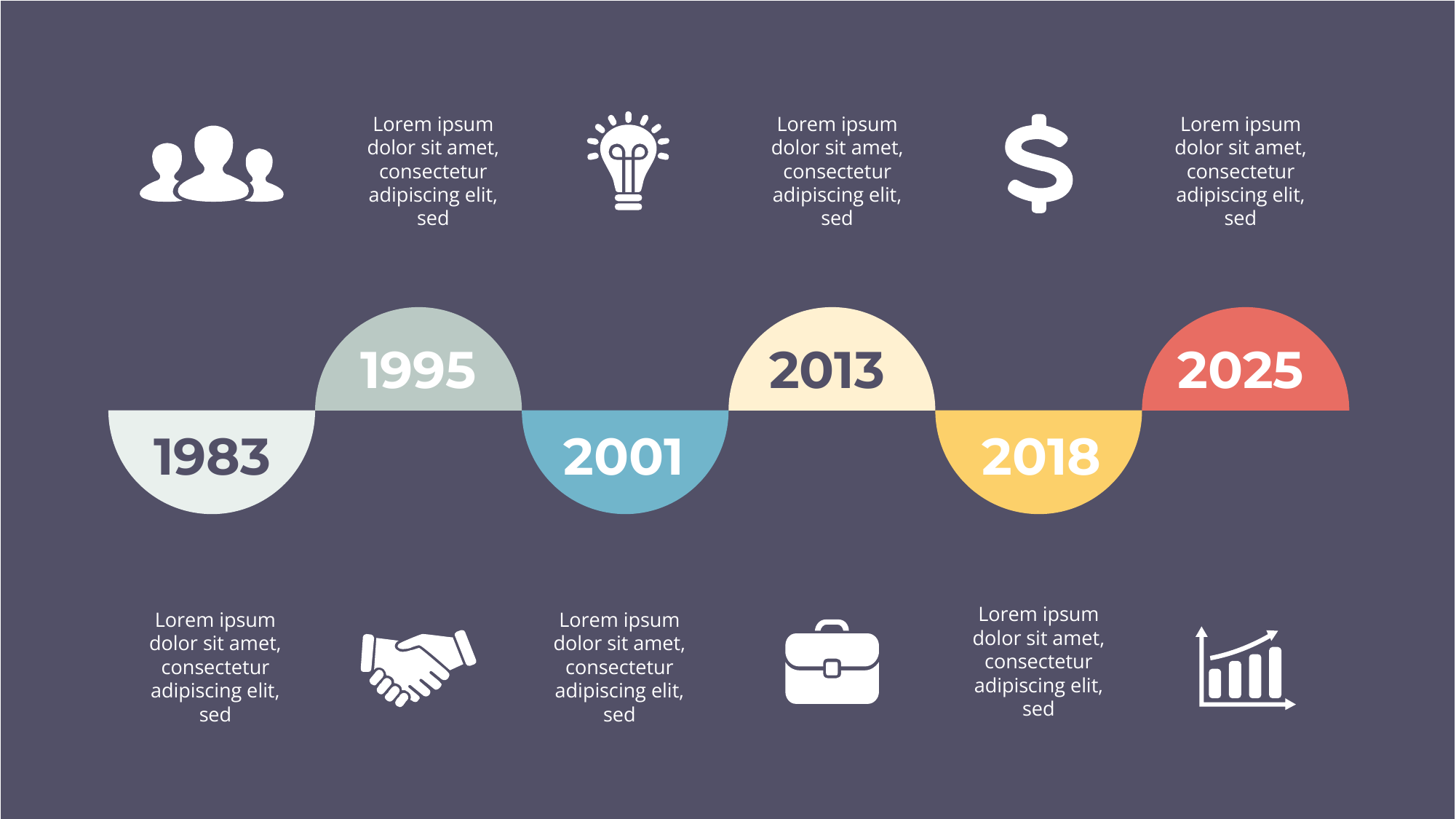

Lorem ipsum dolor sit amet, consectetur adipiscing elit, sed
Lorem ipsum dolor sit amet, consectetur adipiscing elit, sed
Lorem ipsum dolor sit amet, consectetur adipiscing elit, sed

1995
2013
2025

1983
2001
2018
Lorem ipsum dolor sit amet, consectetur adipiscing elit, sed
Lorem ipsum dolor sit amet, consectetur adipiscing elit, sed
Lorem ipsum dolor sit amet, consectetur adipiscing elit, sed